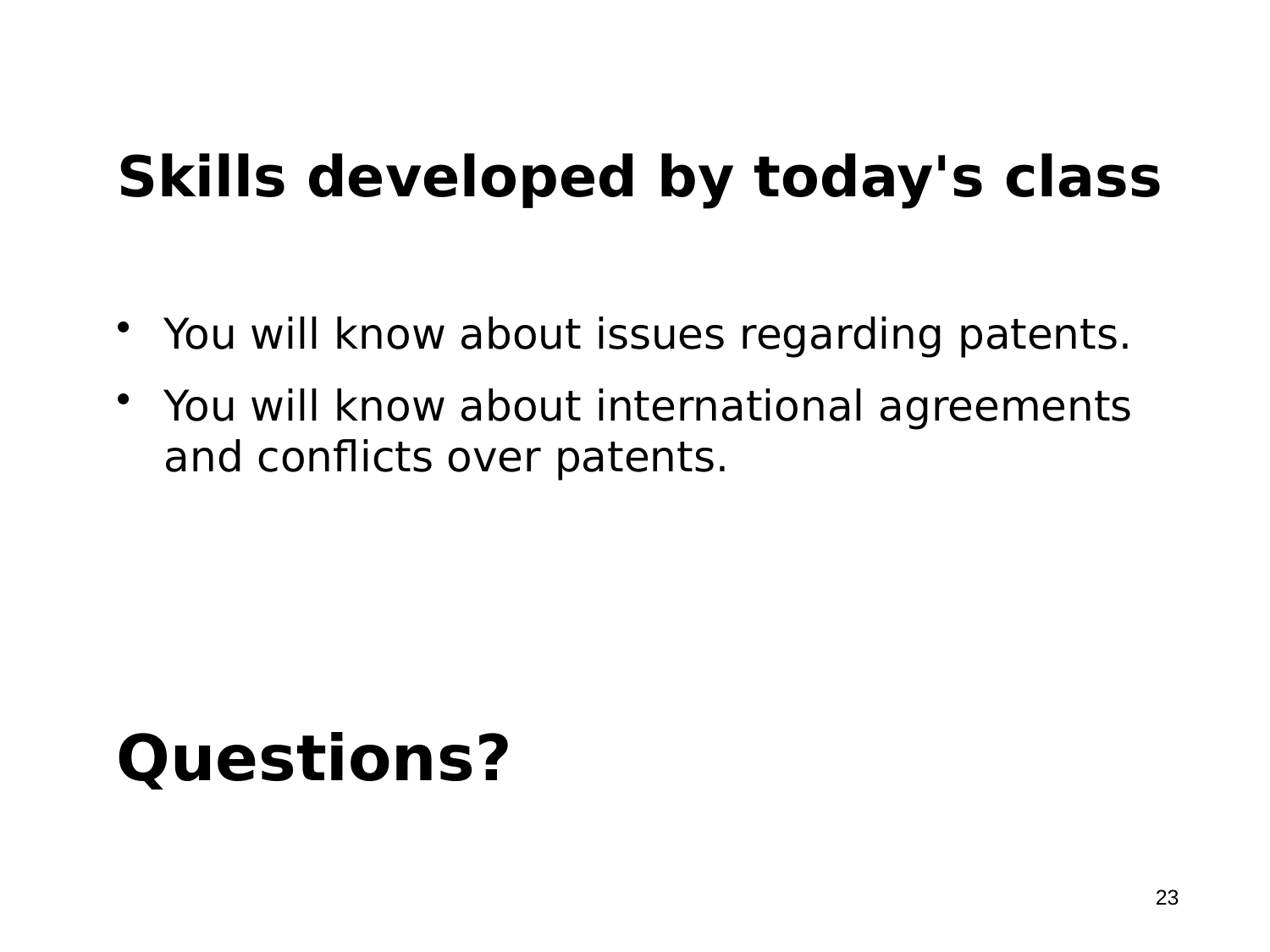

# Skills developed by today's class
You will know about issues regarding patents.
You will know about international agreements and conflicts over patents.

Questions?